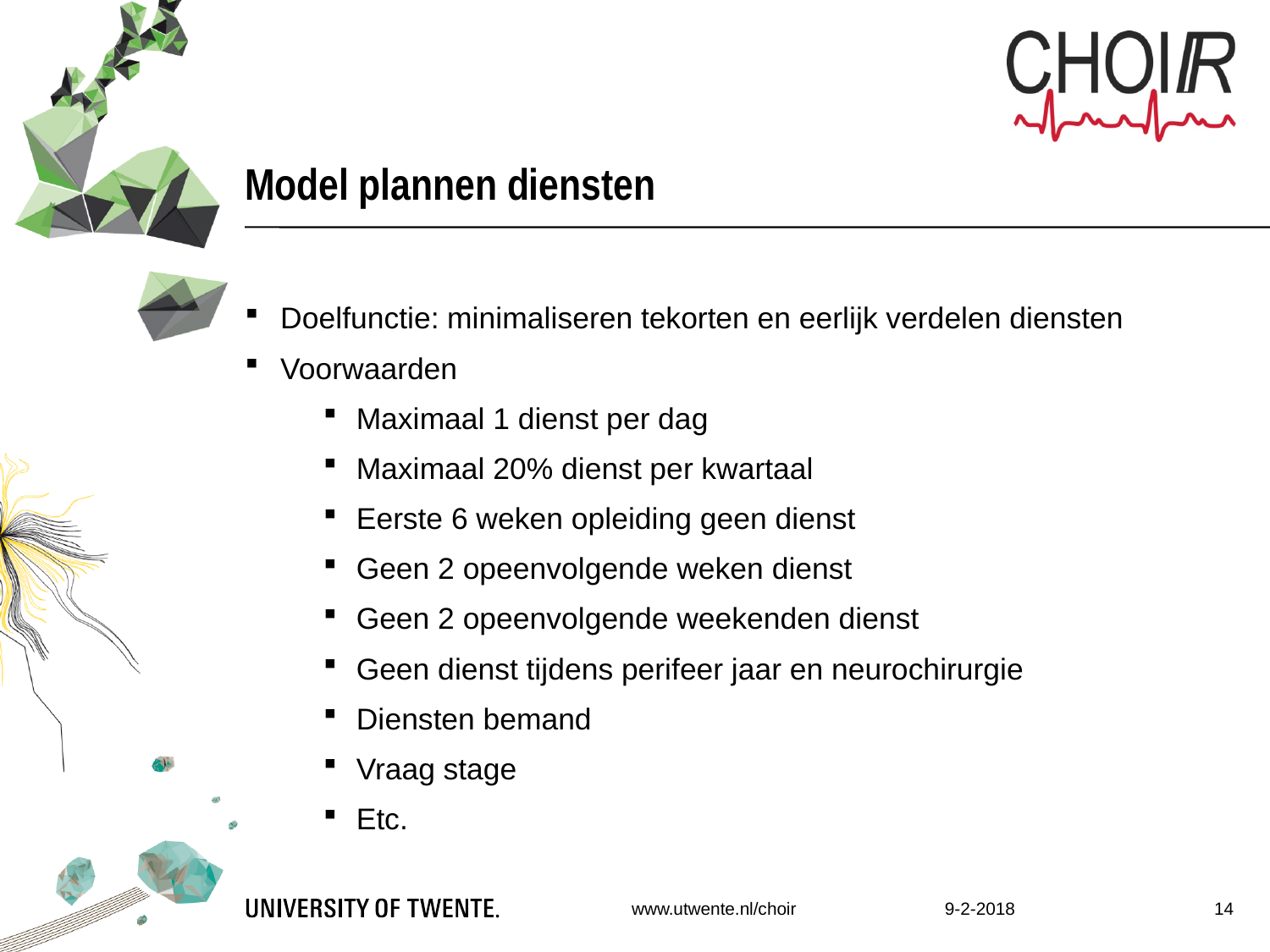

# Model plannen diensten
Doelfunctie: minimaliseren tekorten en eerlijk verdelen diensten
Voorwaarden
Maximaal 1 dienst per dag
Maximaal 20% dienst per kwartaal
Eerste 6 weken opleiding geen dienst
Geen 2 opeenvolgende weken dienst
Geen 2 opeenvolgende weekenden dienst
Geen dienst tijdens perifeer jaar en neurochirurgie
Diensten bemand
Vraag stage
Etc.
www.utwente.nl/choir	9-2-2018	14